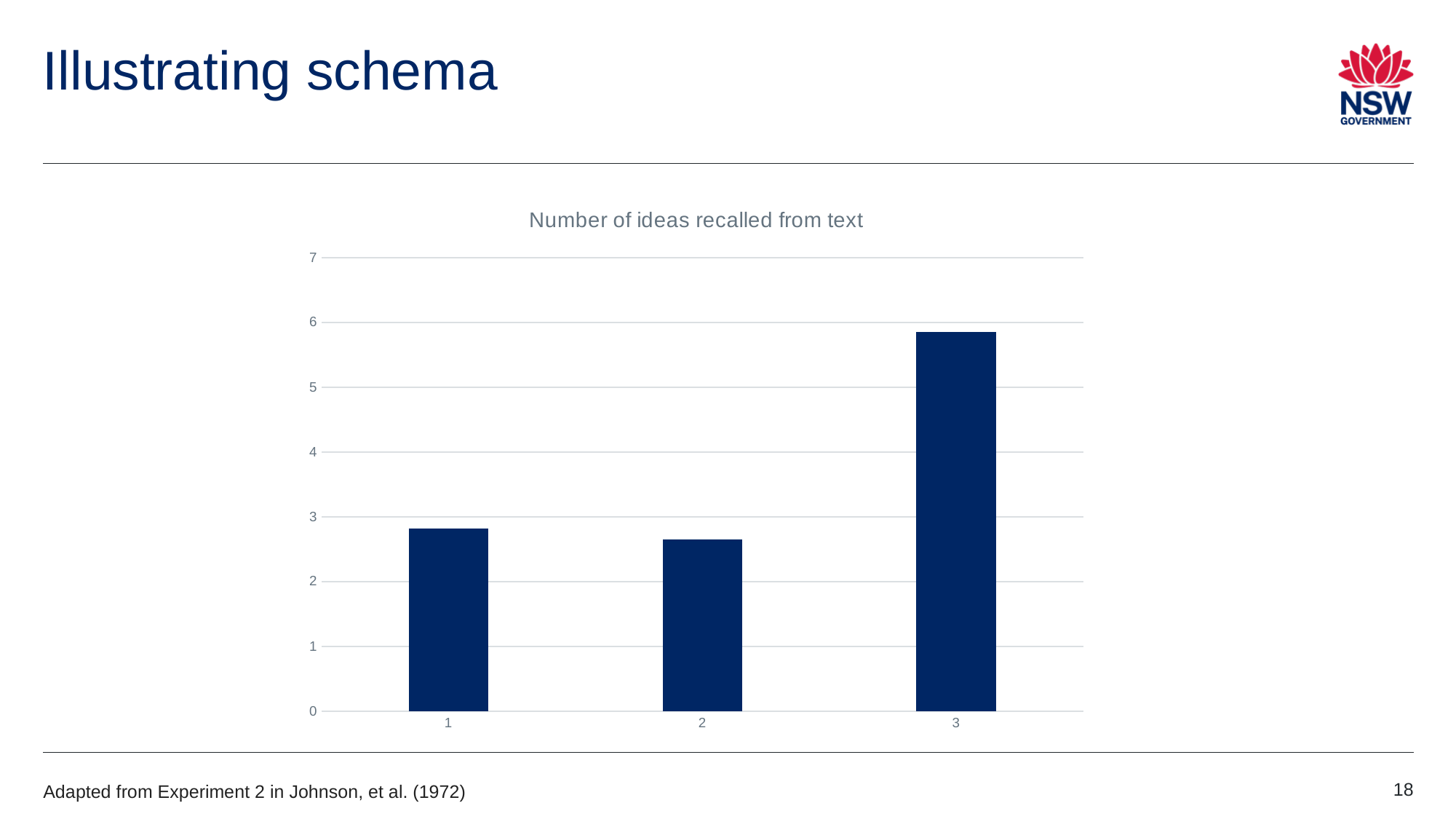

# Illustrating schema (3) 3

### Chart: Number of ideas recalled from text

| Category |  |
|---|---|
Adapted from Experiment 2 in Johnson, et al. (1972)
18